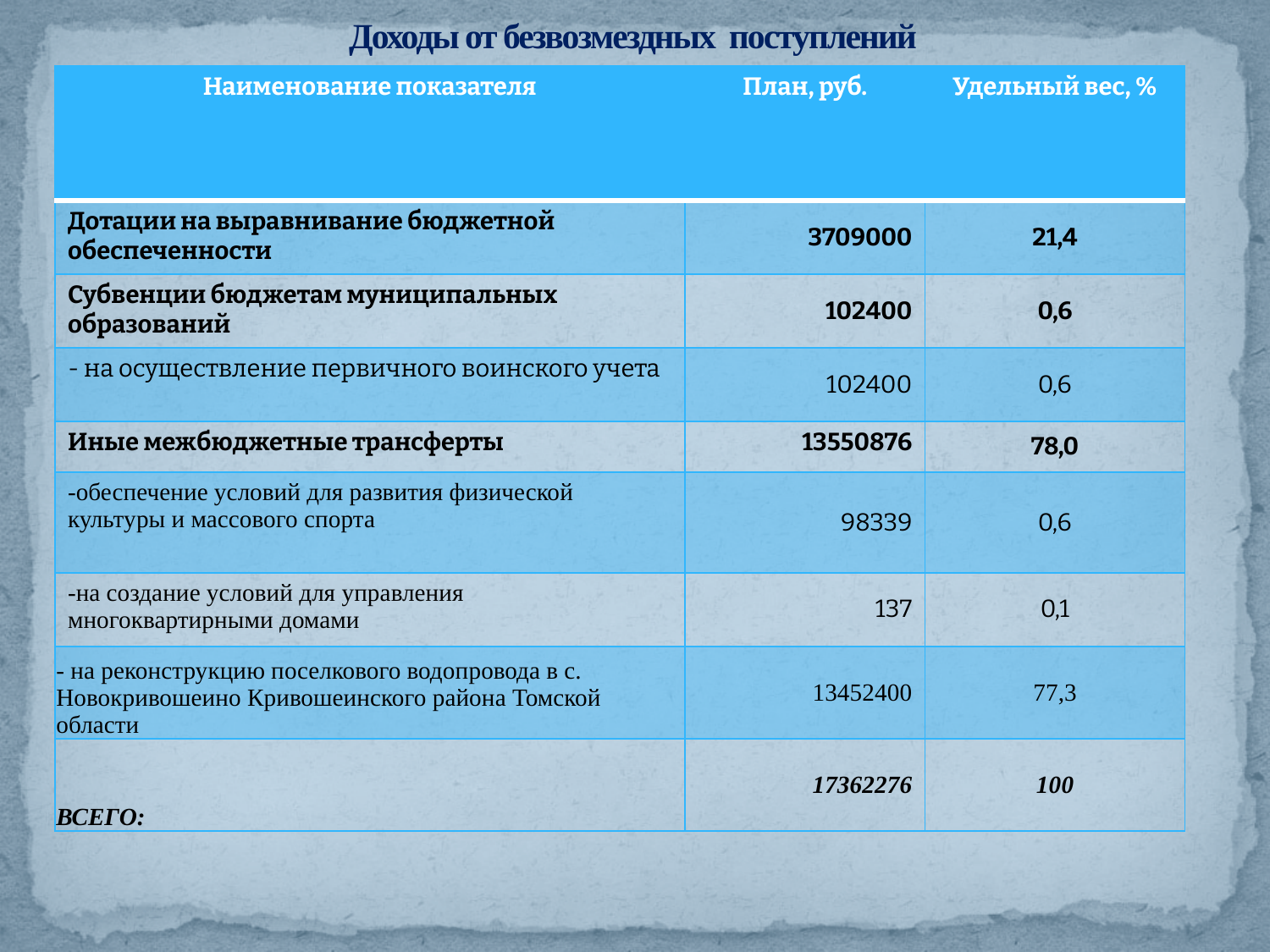

# Доходы от безвозмездных  поступлений
| Наименование показателя | План, руб. | Удельный вес, % |
| --- | --- | --- |
| Дотации на выравнивание бюджетной обеспеченности | 3709000 | 21,4 |
| Субвенции бюджетам муниципальных образований | 102400 | 0,6 |
| - на осуществление первичного воинского учета | 102400 | 0,6 |
| Иные межбюджетные трансферты | 13550876 | 78,0 |
| -обеспечение условий для развития физической культуры и массового спорта | 98339 | 0,6 |
| -на создание условий для управления многоквартирными домами | 137 | 0,1 |
| - на реконструкцию поселкового водопровода в с. Новокривошеино Кривошеинского района Томской области | 13452400 | 77,3 |
| ВСЕГО: | 17362276 | 100 |